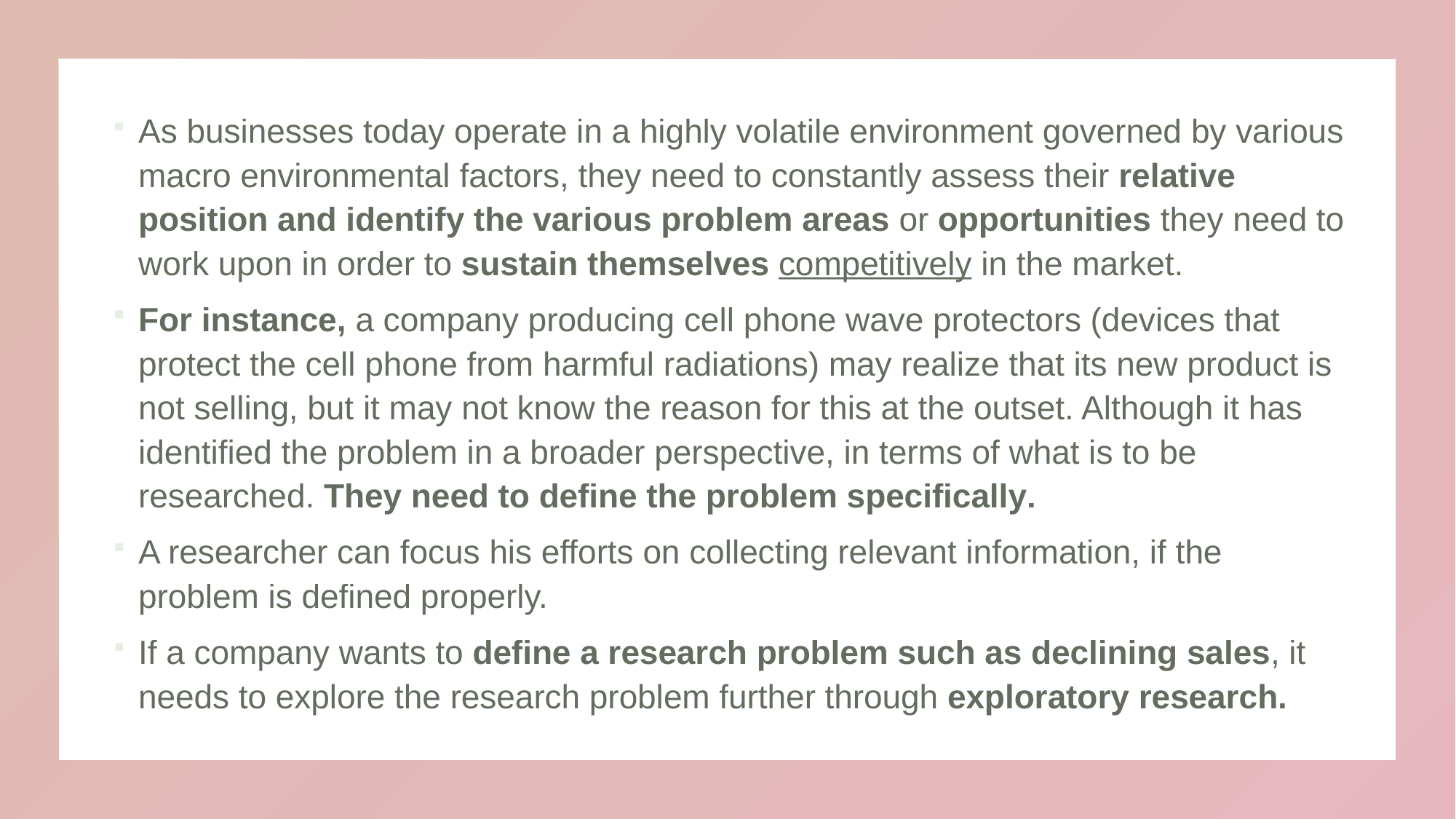

As businesses today operate in a highly volatile environment governed by various macro environmental factors, they need to constantly assess their relative position and identify the various problem areas or opportunities they need to work upon in order to sustain themselves competitively in the market.
For instance, a company producing cell phone wave protectors (devices that protect the cell phone from harmful radiations) may realize that its new product is not selling, but it may not know the reason for this at the outset. Although it has identified the problem in a broader perspective, in terms of what is to be researched. They need to define the problem specifically.
A researcher can focus his efforts on collecting relevant information, if the problem is defined properly.
If a company wants to define a research problem such as declining sales, it needs to explore the research problem further through exploratory research.